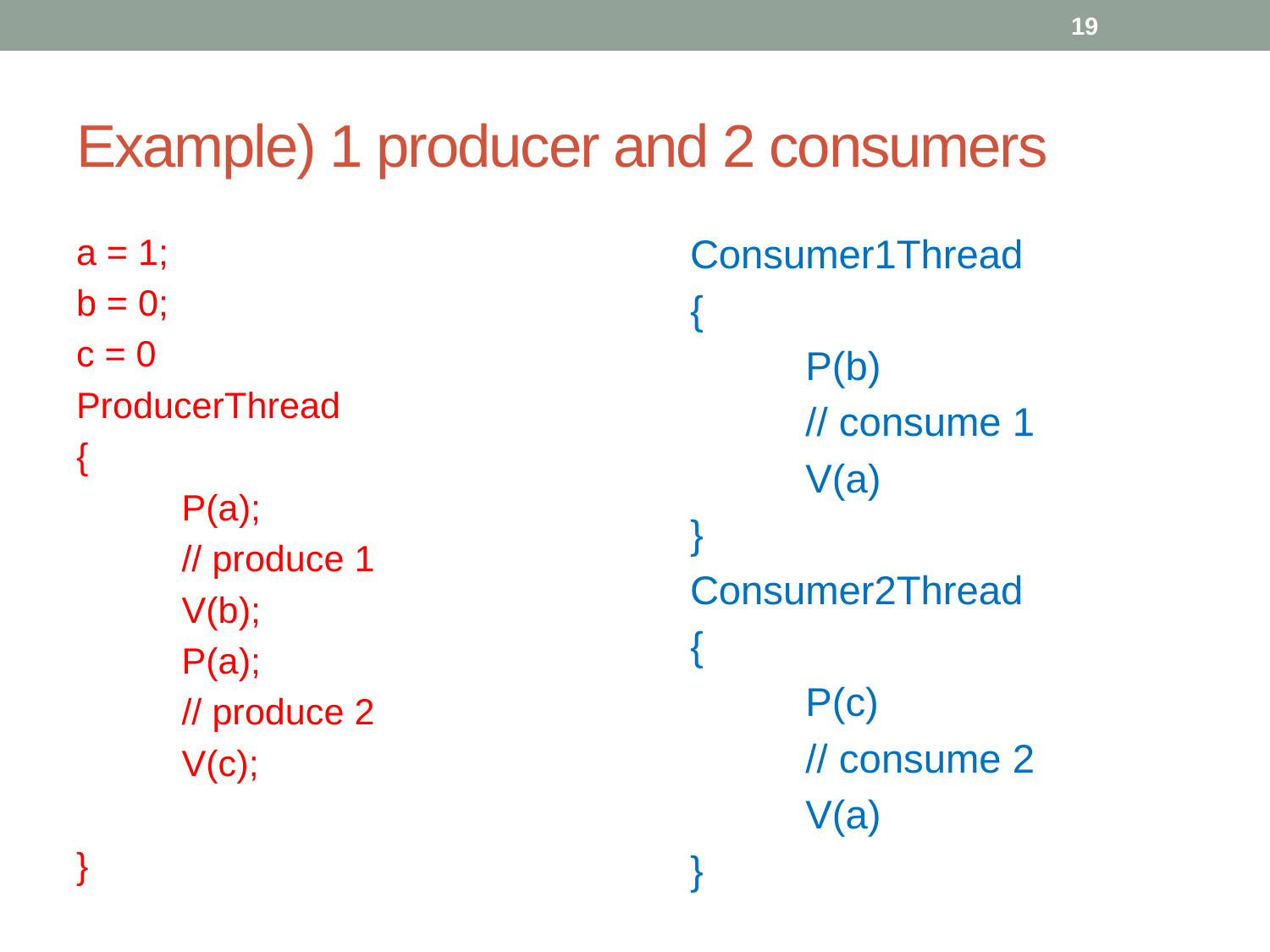

19
# Example) 1 producer and 2 consumers
a = 1;
b = 0;
c = 0
ProducerThread
{
	P(a);
	// produce 1
	V(b);
	P(a);
	// produce 2
	V(c);

}

Consumer1Thread
{
	P(b)
	// consume 1
	V(a)
}
Consumer2Thread
{
	P(c)
	// consume 2
	V(a)
}